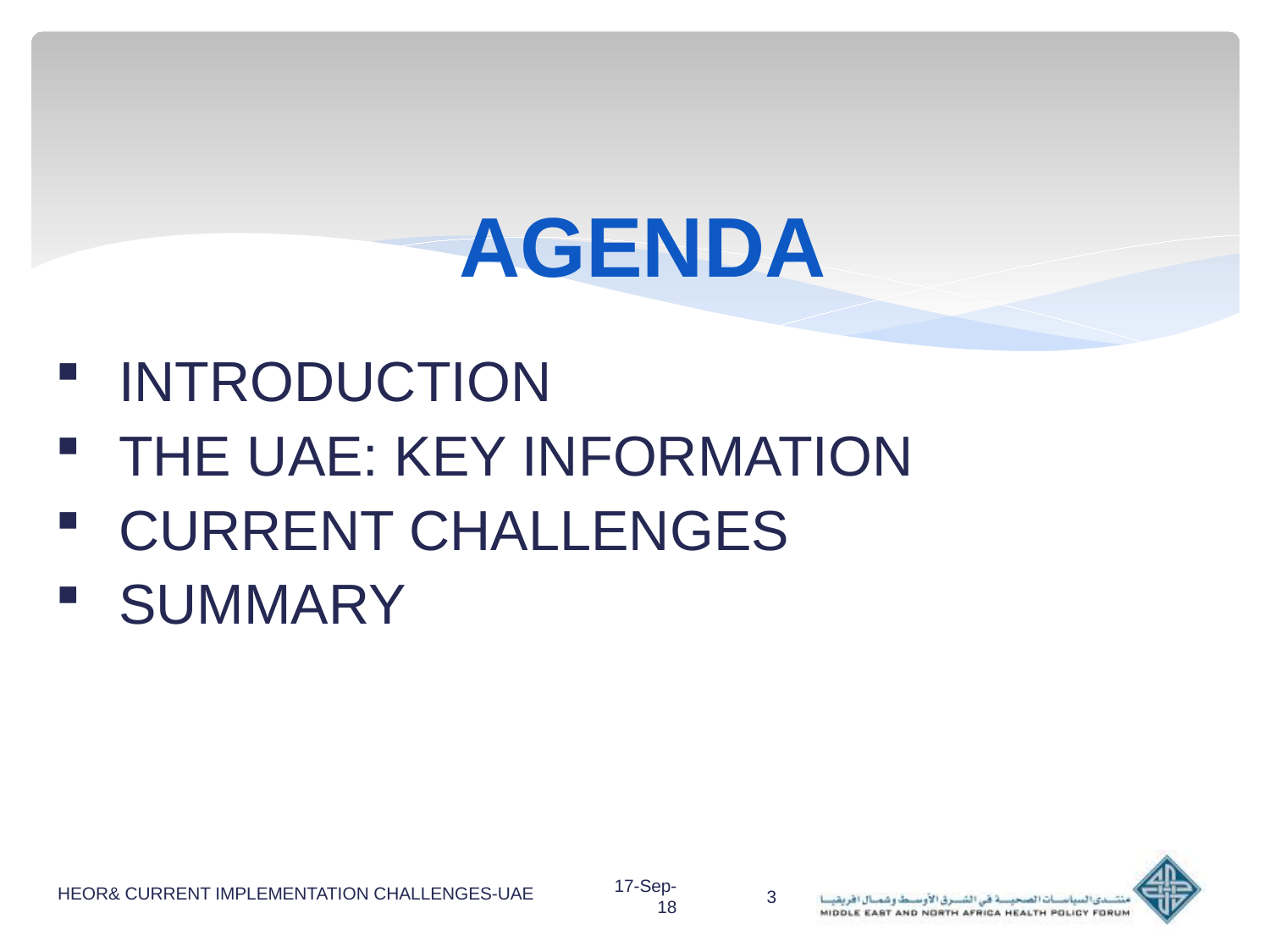

# AGENDA
INTRODUCTION
THE UAE: KEY INFORMATION
CURRENT CHALLENGES
SUMMARY
HEOR& CURRENT IMPLEMENTATION CHALLENGES-UAE
17-Sep-18
3